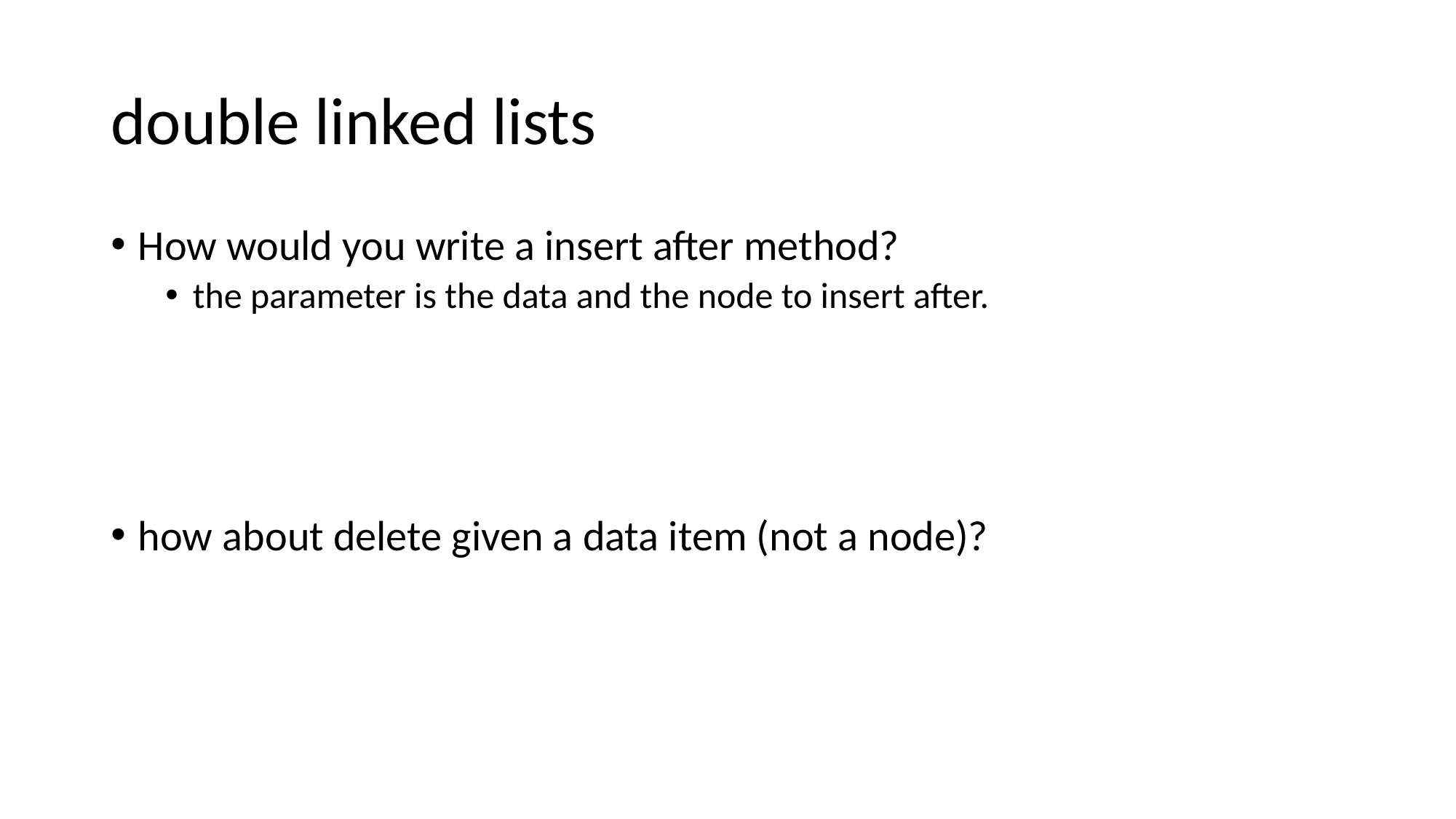

# double linked lists
How would you write a insert after method?
the parameter is the data and the node to insert after.

how about delete given a data item (not a node)?